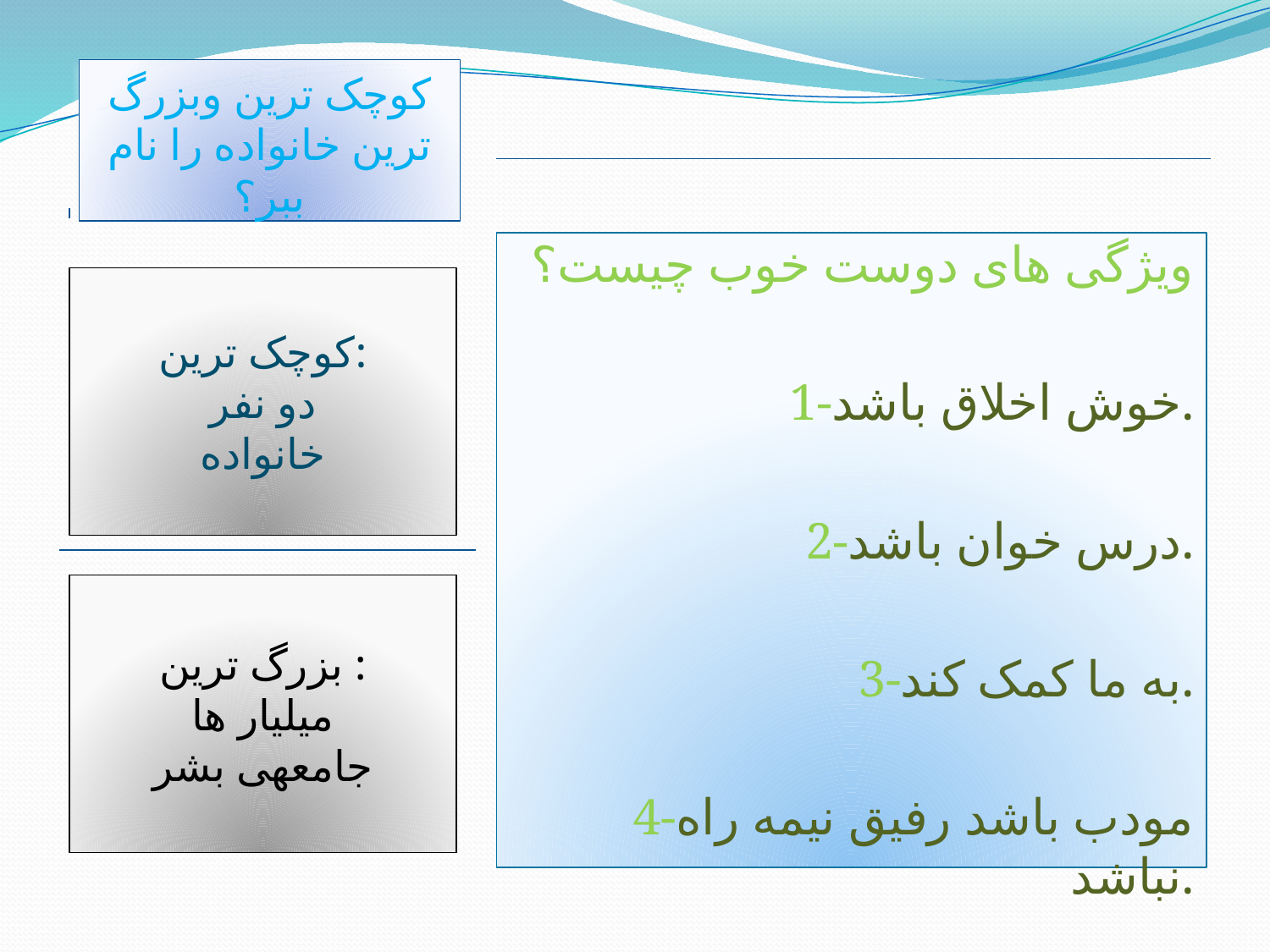

# کوچک ترین وبزرگ ترین خانواده را نام ببر؟

ویژگی های دوست خوب چیست؟

1-خوش اخلاق باشد.

2-درس خوان باشد.

3-به ما کمک کند.

4-مودب باشد رفیق نیمه راه نباشد.
کوچک ترین:
دو نفر
خانواده
بزرگ ترین :
میلیار ها
جامعهی بشر